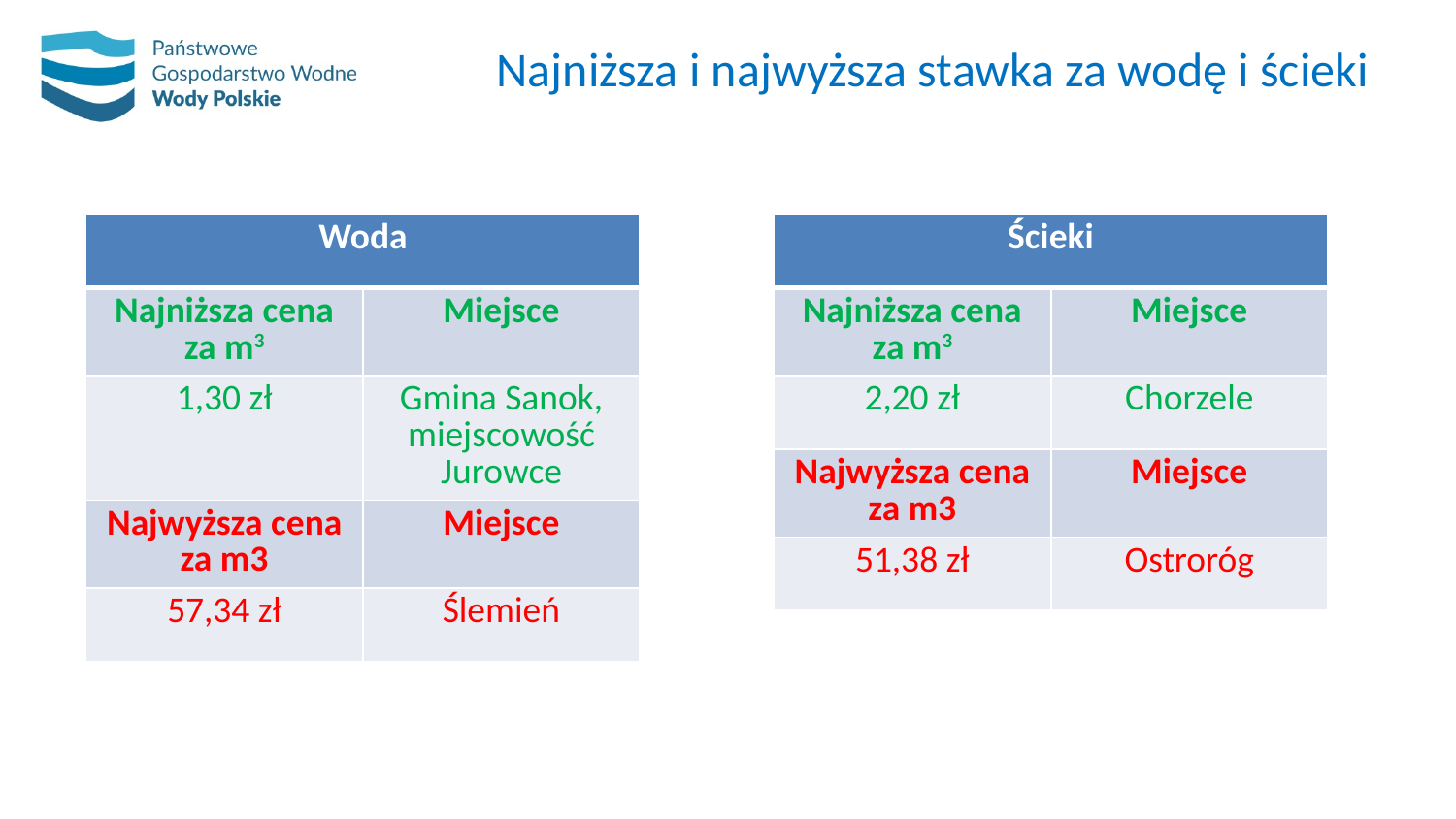

# Najniższa i najwyższa stawka za wodę i ścieki
| Woda |  |
| --- | --- |
| Najniższa cena za m3 | Miejsce |
| 1,30 zł | Gmina Sanok, miejscowość Jurowce |
| Najwyższa cena za m3 | Miejsce |
| 57,34 zł | Ślemień |
| Ścieki |  |
| --- | --- |
| Najniższa cena za m3 | Miejsce |
| 2,20 zł | Chorzele |
| Najwyższa cena za m3 | Miejsce |
| 51,38 zł | Ostroróg |